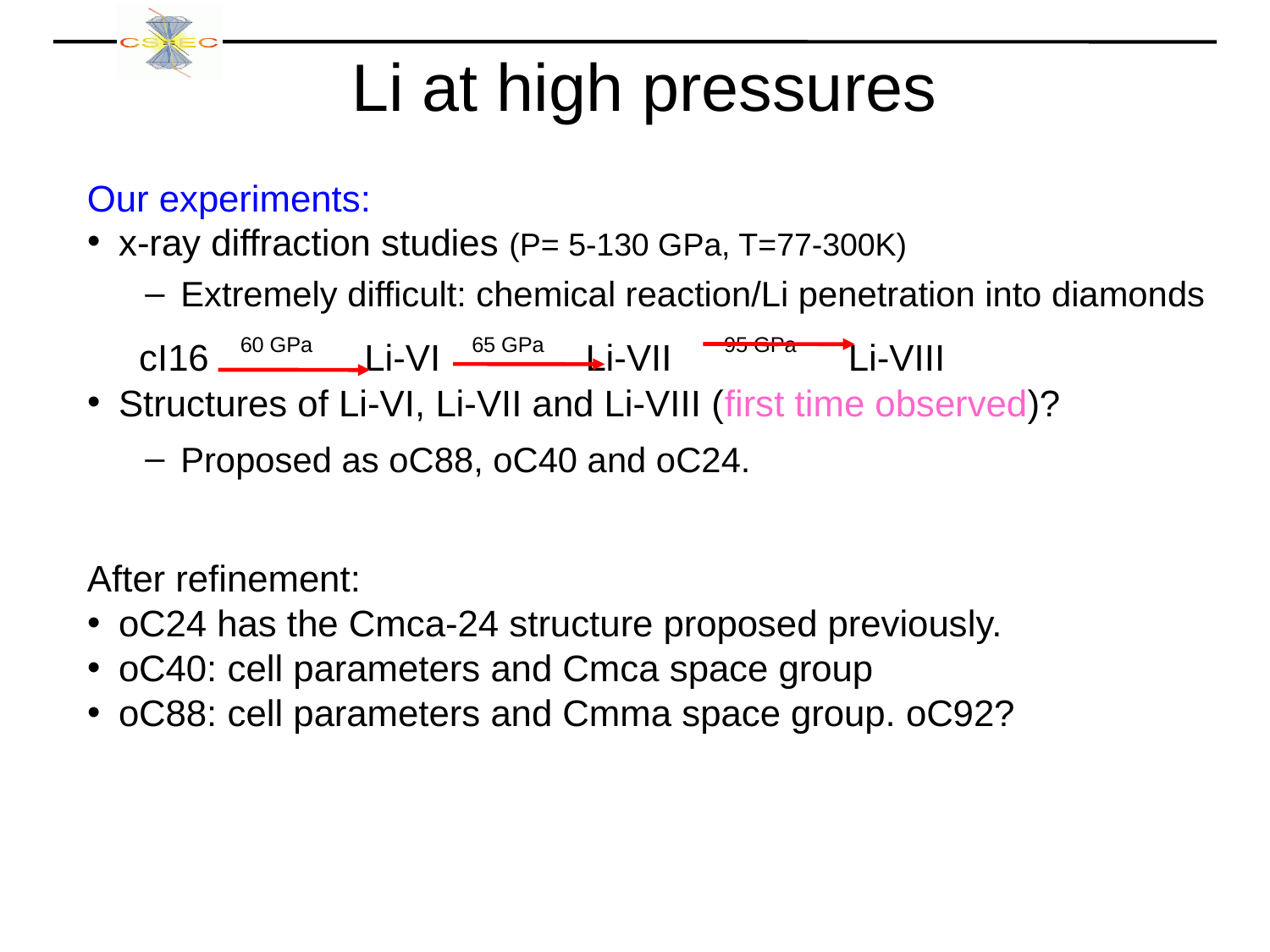

Li at high pressures
Our experiments:
x-ray diffraction studies (P= 5-130 GPa, T=77-300K)
Extremely difficult: chemical reaction/Li penetration into diamonds
     cI16   60 GPa     Li-VI   65 GPa    Li-VII     95 GPa     Li-VIII
Structures of Li-VI, Li-VII and Li-VIII (first time observed)?
Proposed as oC88, oC40 and oC24.

After refinement:
oC24 has the Cmca-24 structure proposed previously.
oC40: cell parameters and Cmca space group
oC88: cell parameters and Cmma space group. oC92?